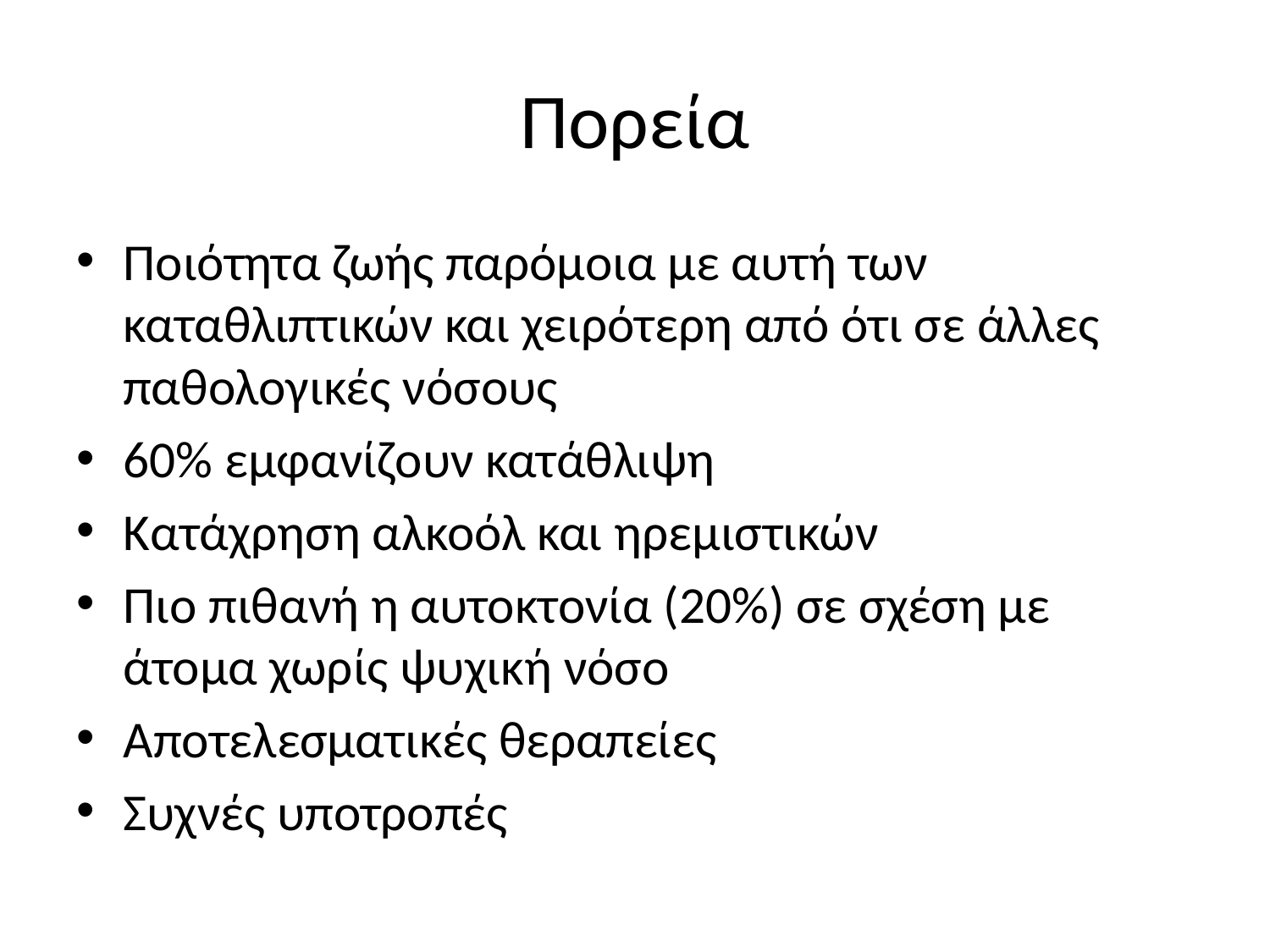

# Πορεία
Ποιότητα ζωής παρόμοια με αυτή των καταθλιπτικών και χειρότερη από ότι σε άλλες παθολογικές νόσους
60% εμφανίζουν κατάθλιψη
Κατάχρηση αλκοόλ και ηρεμιστικών
Πιο πιθανή η αυτοκτονία (20%) σε σχέση με άτομα χωρίς ψυχική νόσο
Αποτελεσματικές θεραπείες
Συχνές υποτροπές